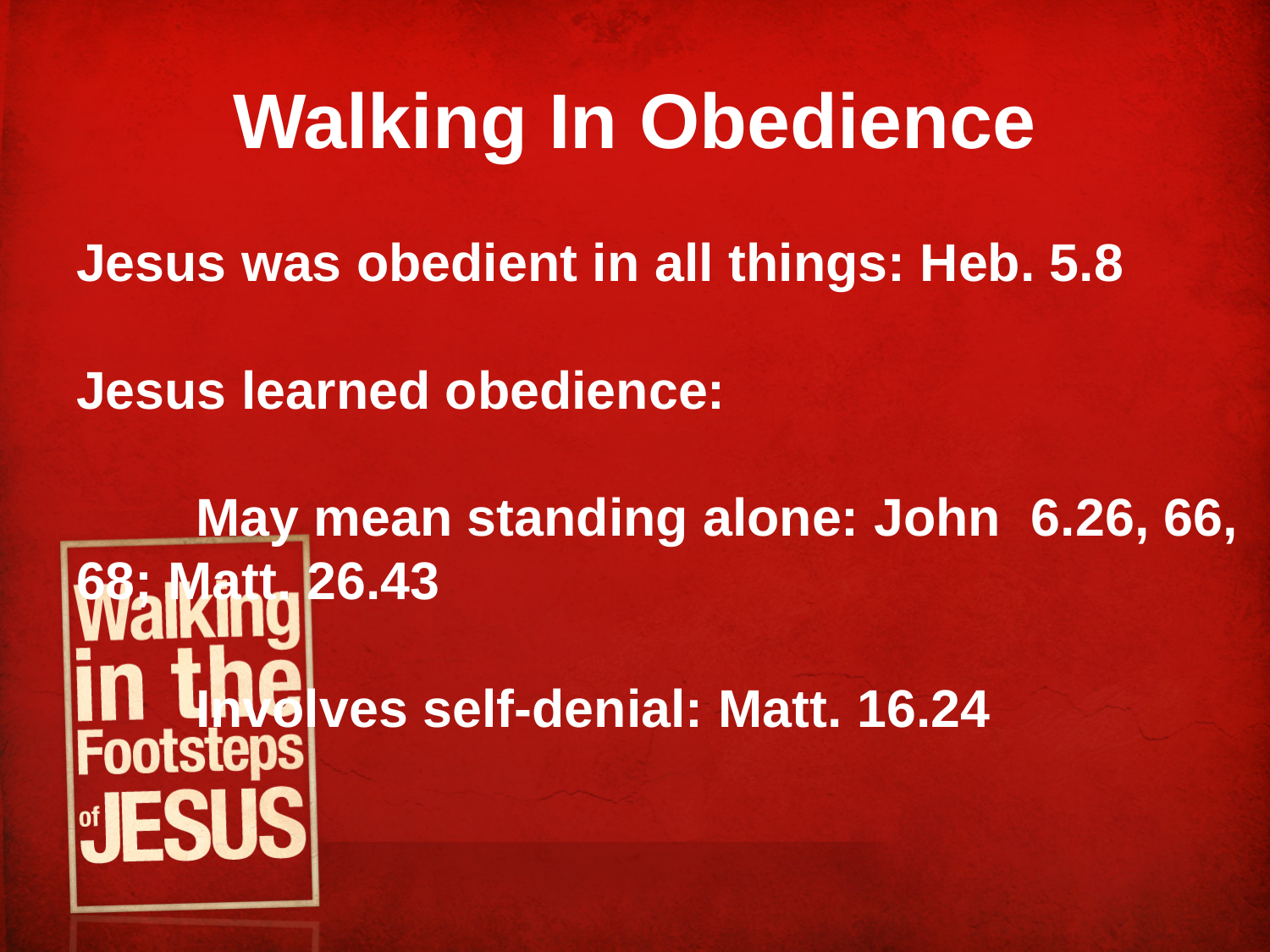

# Walking In Obedience
Jesus was obedient in all things: Heb. 5.8

Jesus learned obedience:

					May mean standing alone: John 					6.26, 66, 68; Matt. 26.43

					Involves self-denial: Matt. 16.24